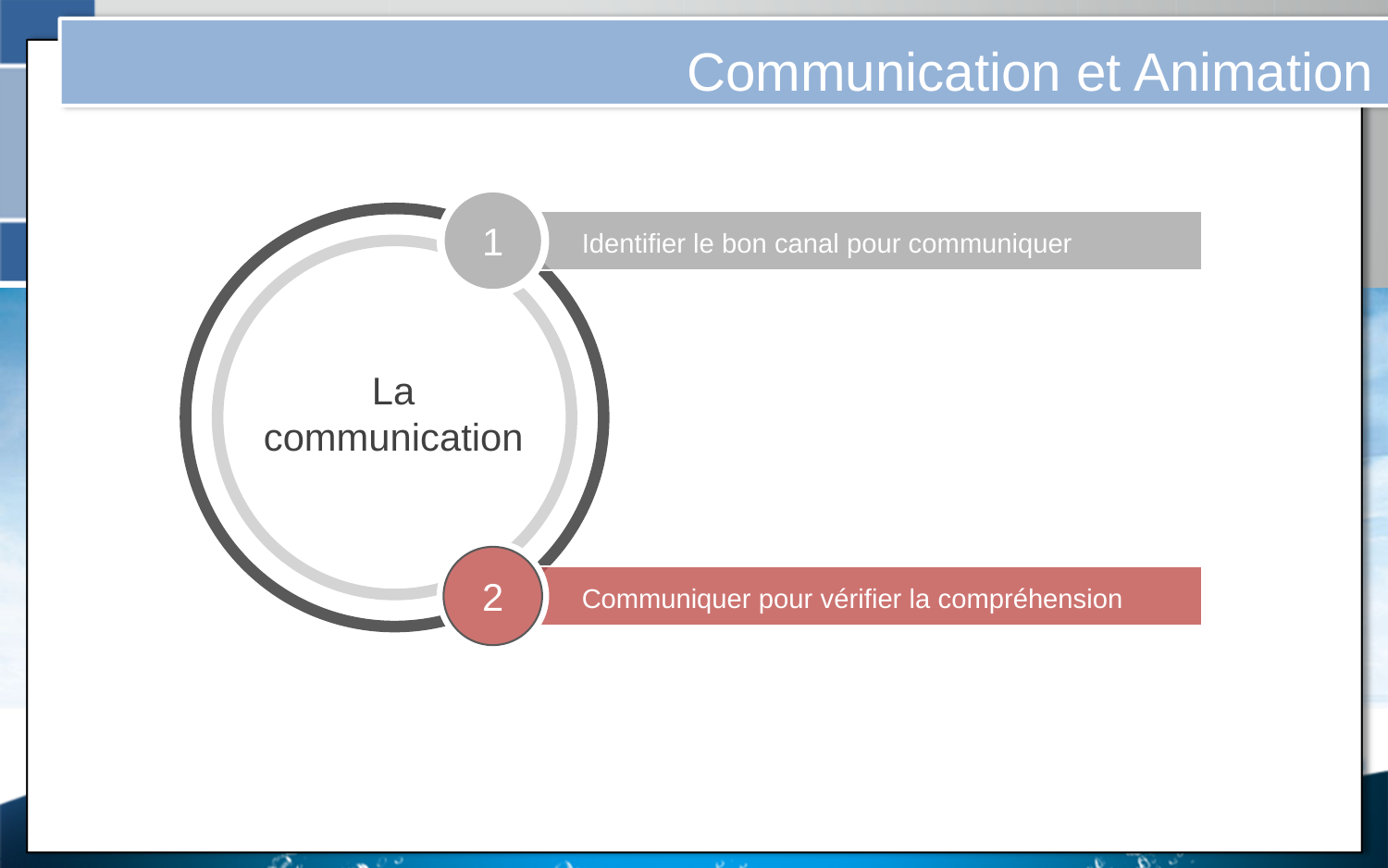

Communication et Animation

1

La communication

Identifier le bon canal pour communiquer

2

Communiquer pour vérifier la compréhension